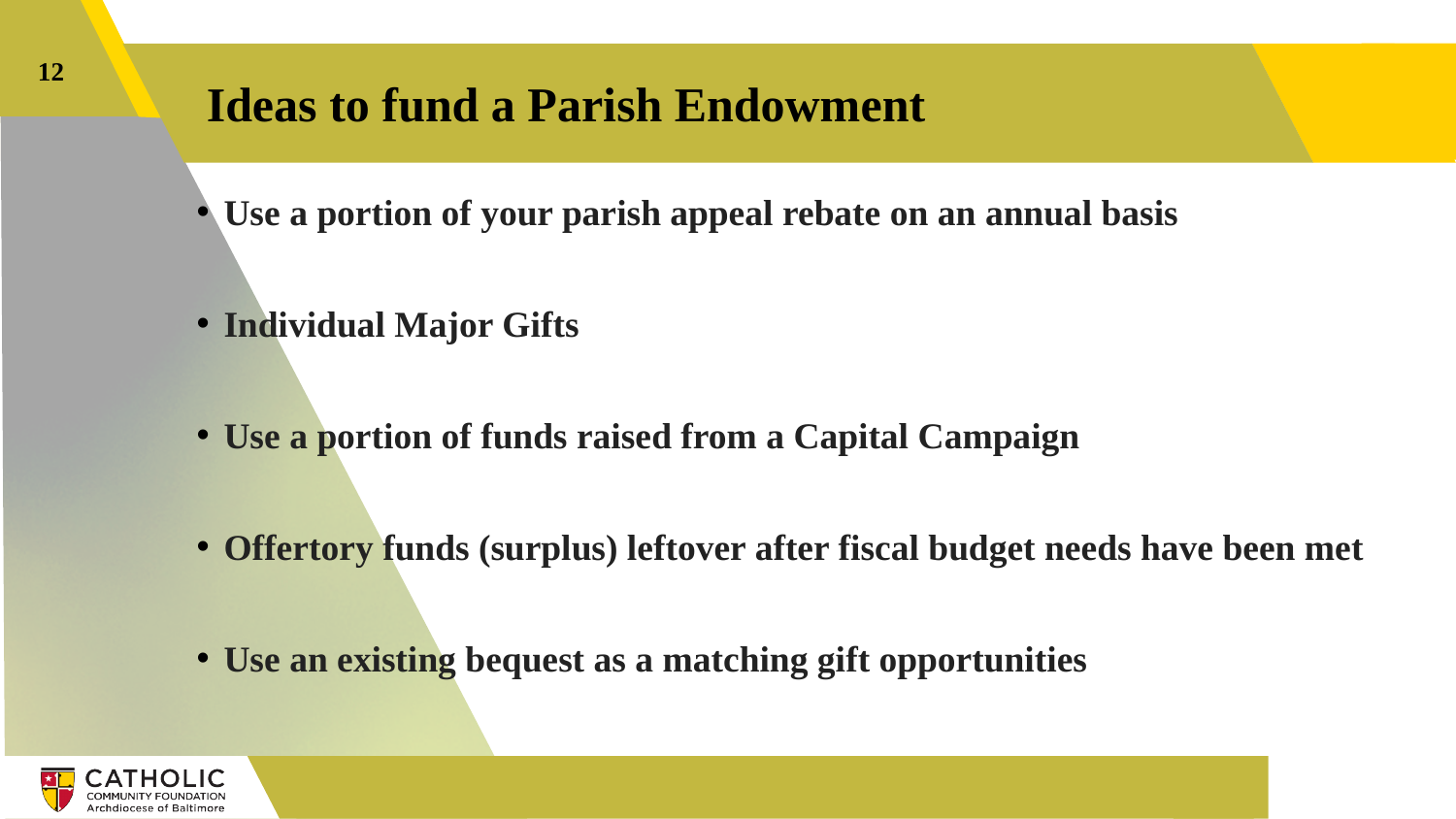

12
# Ideas to fund a Parish Endowment
Use a portion of your parish appeal rebate on an annual basis

Individual Major Gifts

Use a portion of funds raised from a Capital Campaign

Offertory funds (surplus) leftover after fiscal budget needs have been met

Use an existing bequest as a matching gift opportunities